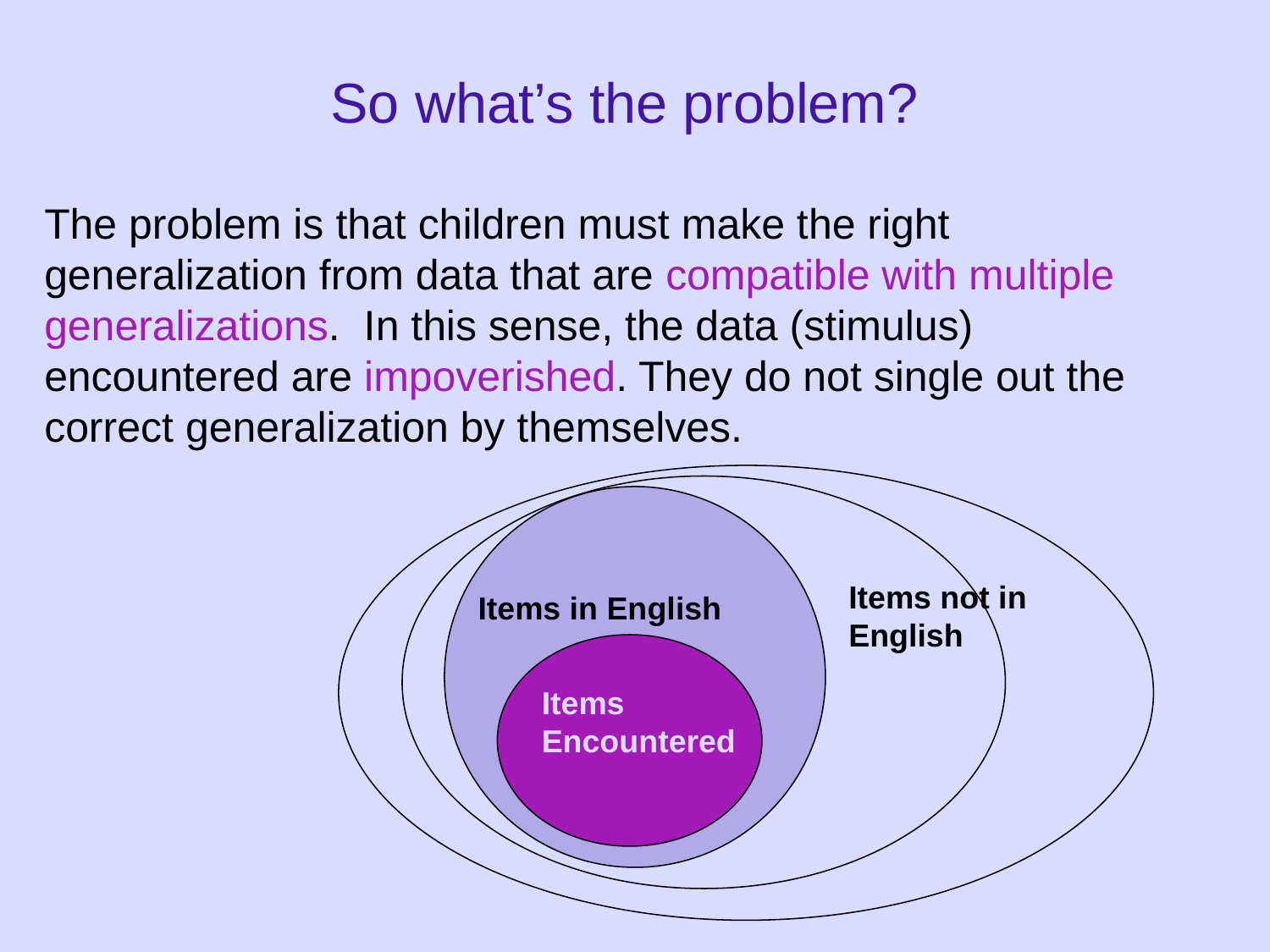

# So what’s the problem?
The problem is that children must make the right generalization from data that are compatible with multiple generalizations.  In this sense, the data (stimulus) encountered are impoverished. They do not single out the correct generalization by themselves.

Items not in English
Items in English

Items Encountered